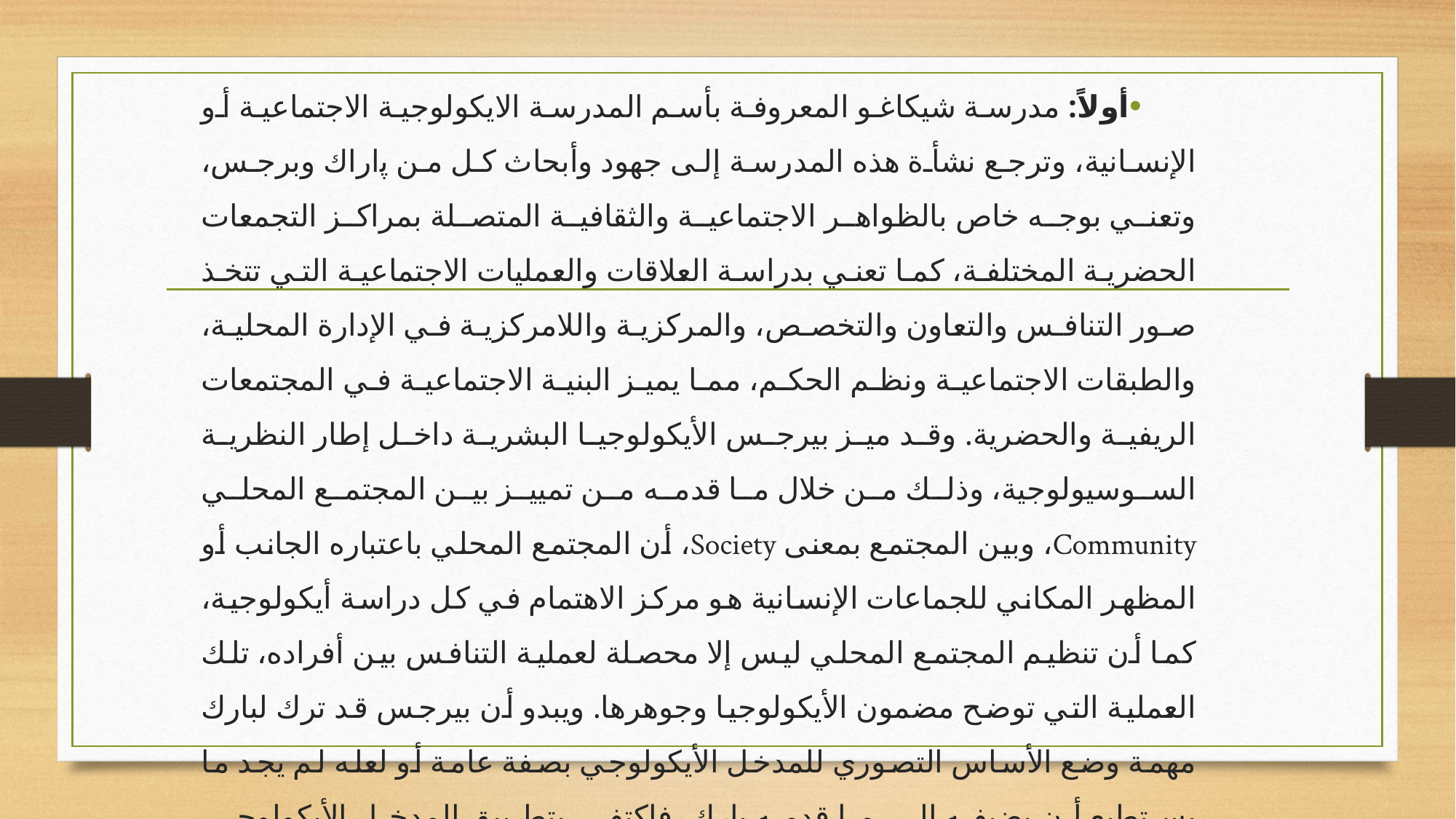

أولاً: مدرسة شيكاغو المعروفة بأسم المدرسة الايكولوجية الاجتماعية أو الإنسانية، وترجع نشأة هذه المدرسة إلى جهود وأبحاث كل من ﭘاراك وبرجس، وتعني بوجه خاص بالظواهر الاجتماعية والثقافية المتصلة بمراكز التجمعات الحضرية المختلفة، كما تعني بدراسة العلاقات والعمليات الاجتماعية التي تتخذ صور التنافس والتعاون والتخصص، والمركزية واللامركزية في الإدارة المحلية، والطبقات الاجتماعية ونظم الحكم، مما يميز البنية الاجتماعية في المجتمعات الريفية والحضرية. وقد ميز بيرجس الأيكولوجيا البشرية داخل إطار النظرية السوسيولوجية، وذلك من خلال ما قدمه من تمييز بين المجتمع المحلي Community، وبين المجتمع بمعنى Society، أن المجتمع المحلي باعتباره الجانب أو المظهر المكاني للجماعات الإنسانية هو مركز الاهتمام في كل دراسة أيكولوجية، كما أن تنظيم المجتمع المحلي ليس إلا محصلة لعملية التنافس بين أفراده، تلك العملية التي توضح مضمون الأيكولوجيا وجوهرها. ويبدو أن بيرجس قد ترك لبارك مهمة وضع الأساس التصوري للمدخل الأيكولوجي بصفة عامة أو لعله لم يجد ما يستطيع أن يضيفه إلى ما قدمه بارك، فاكتفى بتطبيق المدخل الأيكولوجي "الباركي" في دراسته للمدينة.